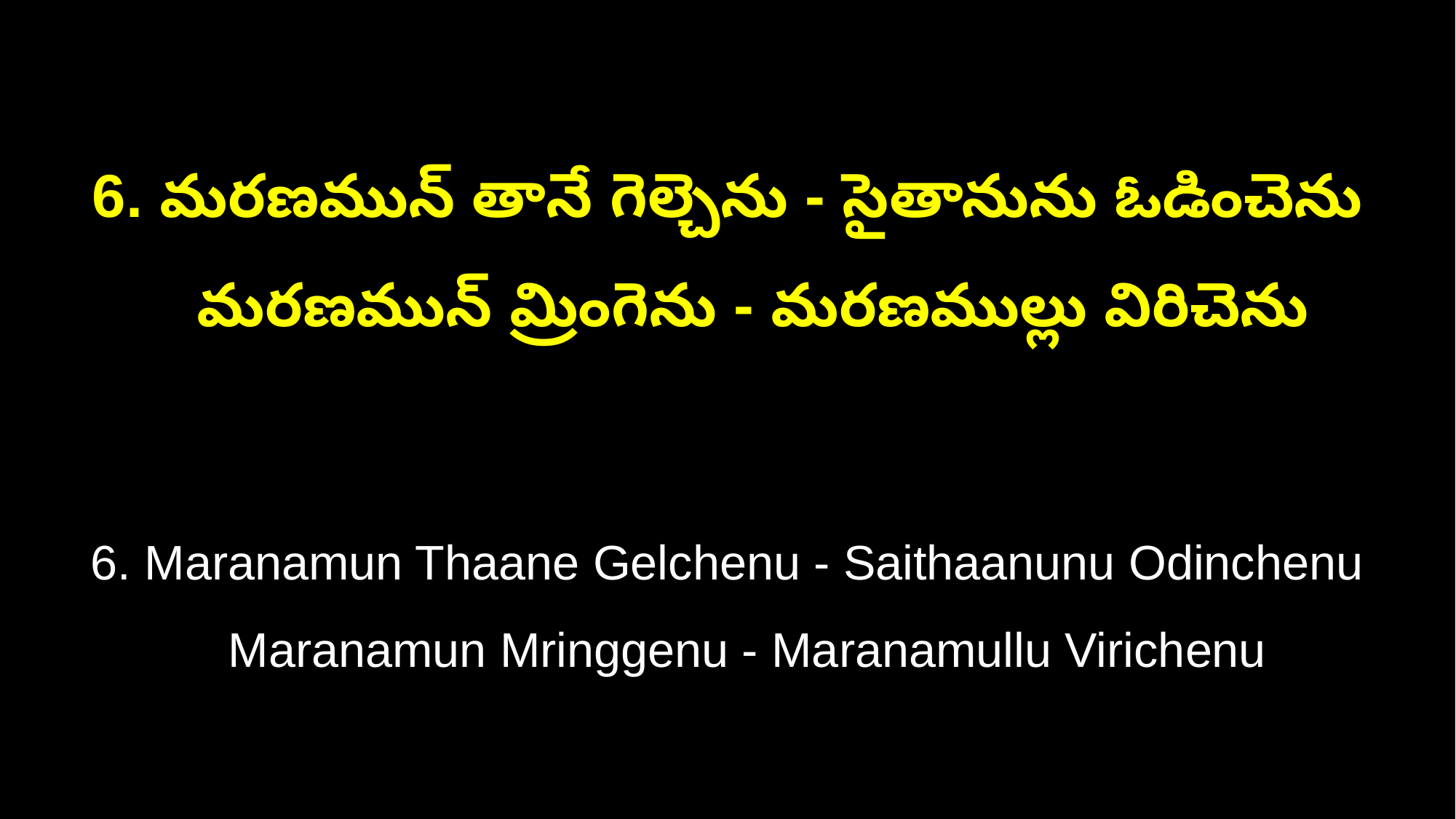

6. మరణమున్ తానే గెల్చెను - సైతానును ఓడించెను
   మరణమున్ మ్రింగెను - మరణముల్లు విరిచెను
6. Maranamun Thaane Gelchenu - Saithaanunu Odinchenu
   Maranamun Mringgenu - Maranamullu Virichenu